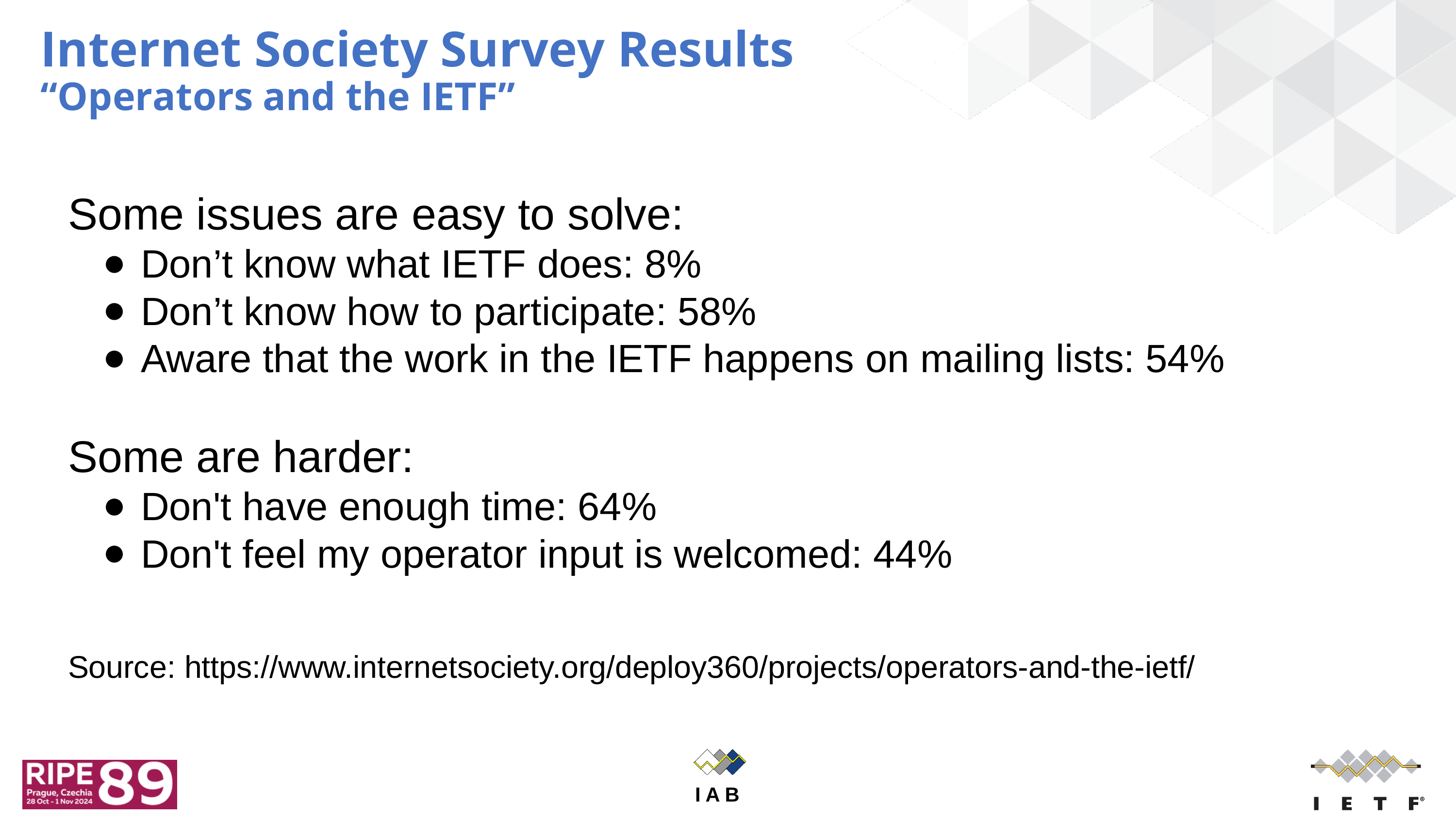

# Internet Society Survey Results
“Operators and the IETF”
Some issues are easy to solve:
Don’t know what IETF does: 8%
Don’t know how to participate: 58%
Aware that the work in the IETF happens on mailing lists: 54%

Some are harder:
Don't have enough time: 64%
Don't feel my operator input is welcomed: 44%

Source: https://www.internetsociety.org/deploy360/projects/operators-and-the-ietf/